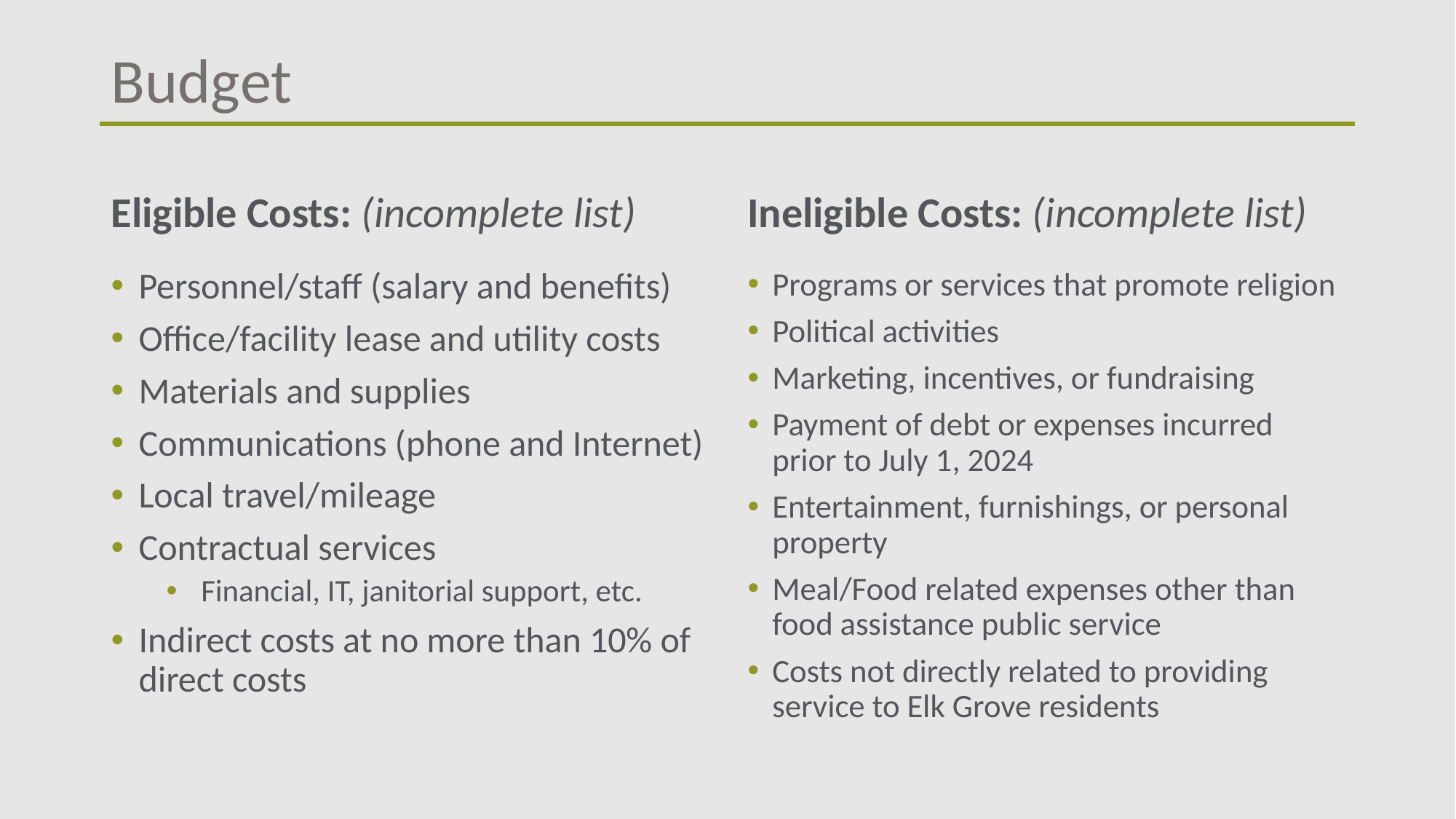

# Budget
Eligible Costs: (incomplete list)
Ineligible Costs: (incomplete list)
Personnel/staff (salary and benefits)
Office/facility lease and utility costs
Materials and supplies
Communications (phone and Internet)
Local travel/mileage
Contractual services
 Financial, IT, janitorial support, etc.
Indirect costs at no more than 10% of direct costs

Programs or services that promote religion
Political activities
Marketing, incentives, or fundraising
Payment of debt or expenses incurred prior to July 1, 2024
Entertainment, furnishings, or personal property
Meal/Food related expenses other than food assistance public service
Costs not directly related to providing service to Elk Grove residents